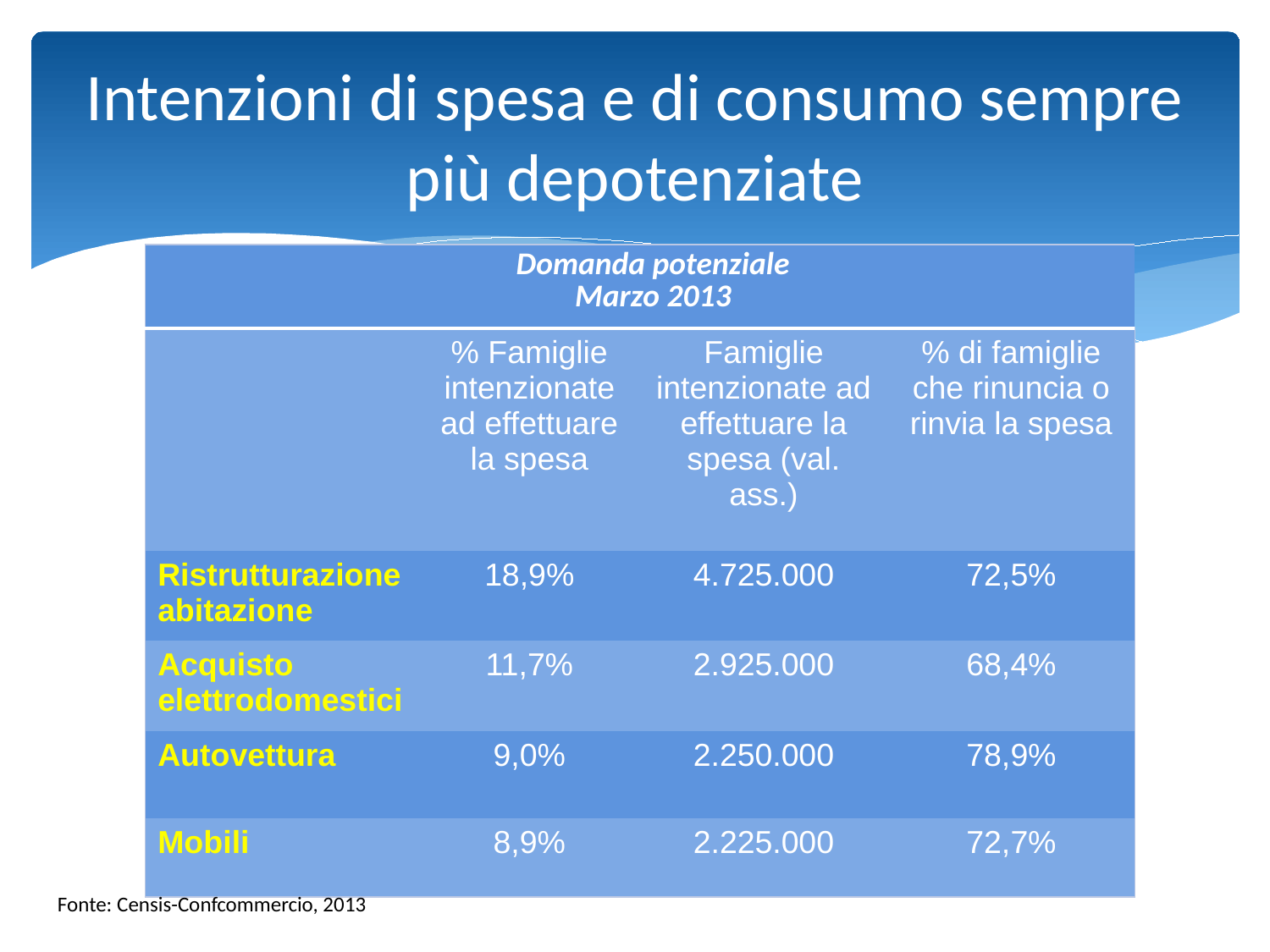

# Intenzioni di spesa e di consumo sempre più depotenziate
|  | Domanda potenziale Marzo 2013 |  |  |
| --- | --- | --- | --- |
|  | % Famiglie intenzionate ad effettuare la spesa | Famiglie intenzionate ad effettuare la spesa (val. ass.) | % di famiglie che rinuncia o rinvia la spesa |
| Ristrutturazione abitazione | 18,9% | 4.725.000 | 72,5% |
| Acquisto elettrodomestici | 11,7% | 2.925.000 | 68,4% |
| Autovettura | 9,0% | 2.250.000 | 78,9% |
| Mobili | 8,9% | 2.225.000 | 72,7% |
Fonte: Censis-Confcommercio, 2013